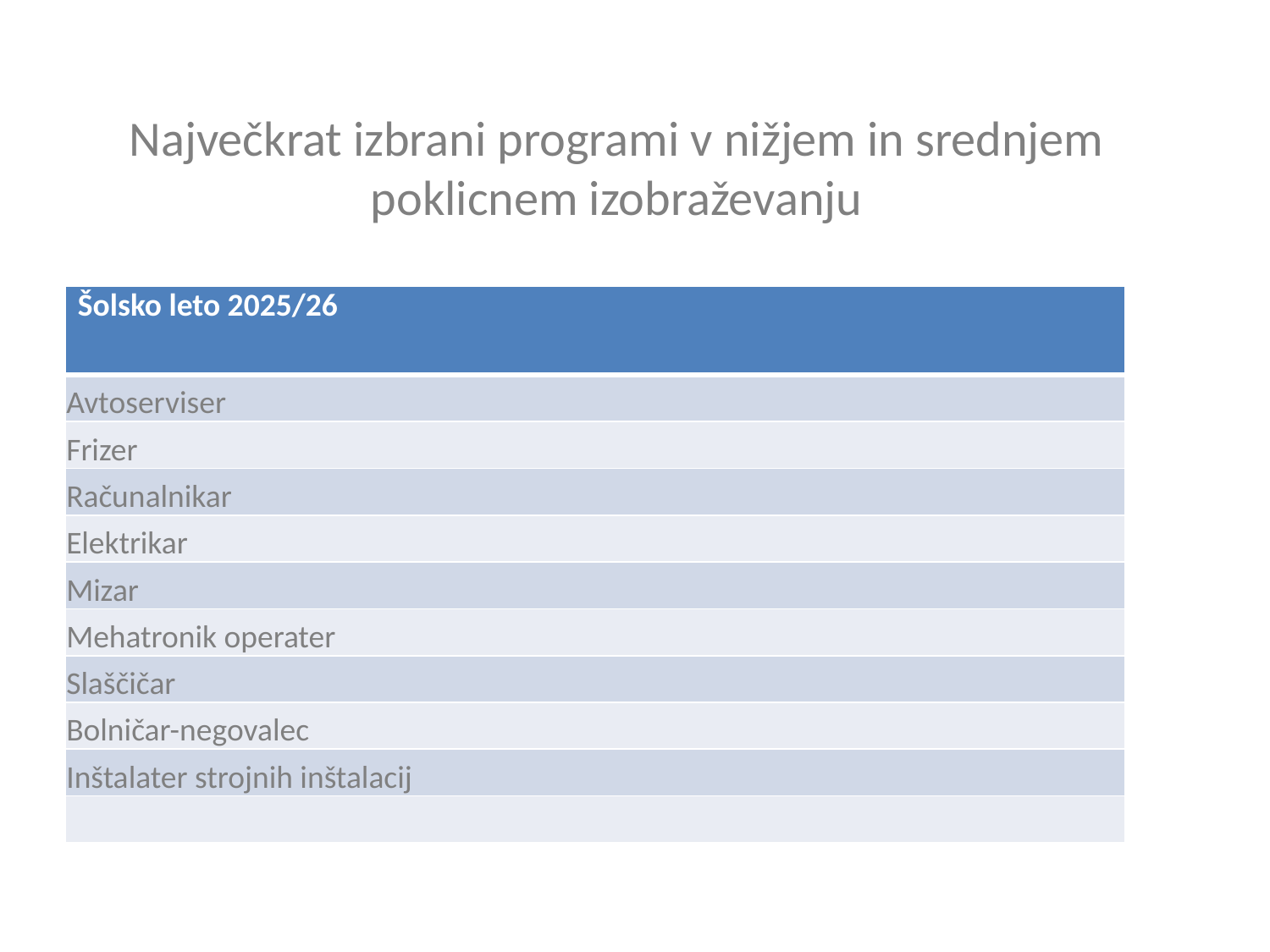

Ljubljana, 5. 02. 2025
# Največkrat izbrani programi v nižjem in srednjem poklicnem izobraževanju
| Šolsko leto 2025/26 |
| --- |
| Avtoserviser |
| Frizer |
| Računalnikar |
| Elektrikar |
| Mizar |
| Mehatronik operater |
| Slaščičar |
| Bolničar-negovalec |
| Inštalater strojnih inštalacij |
|  |
|  |
| --- |
|  |
|  |
|  |
|  |
|  |
|  |
|  |
|  |
|  |
|  |